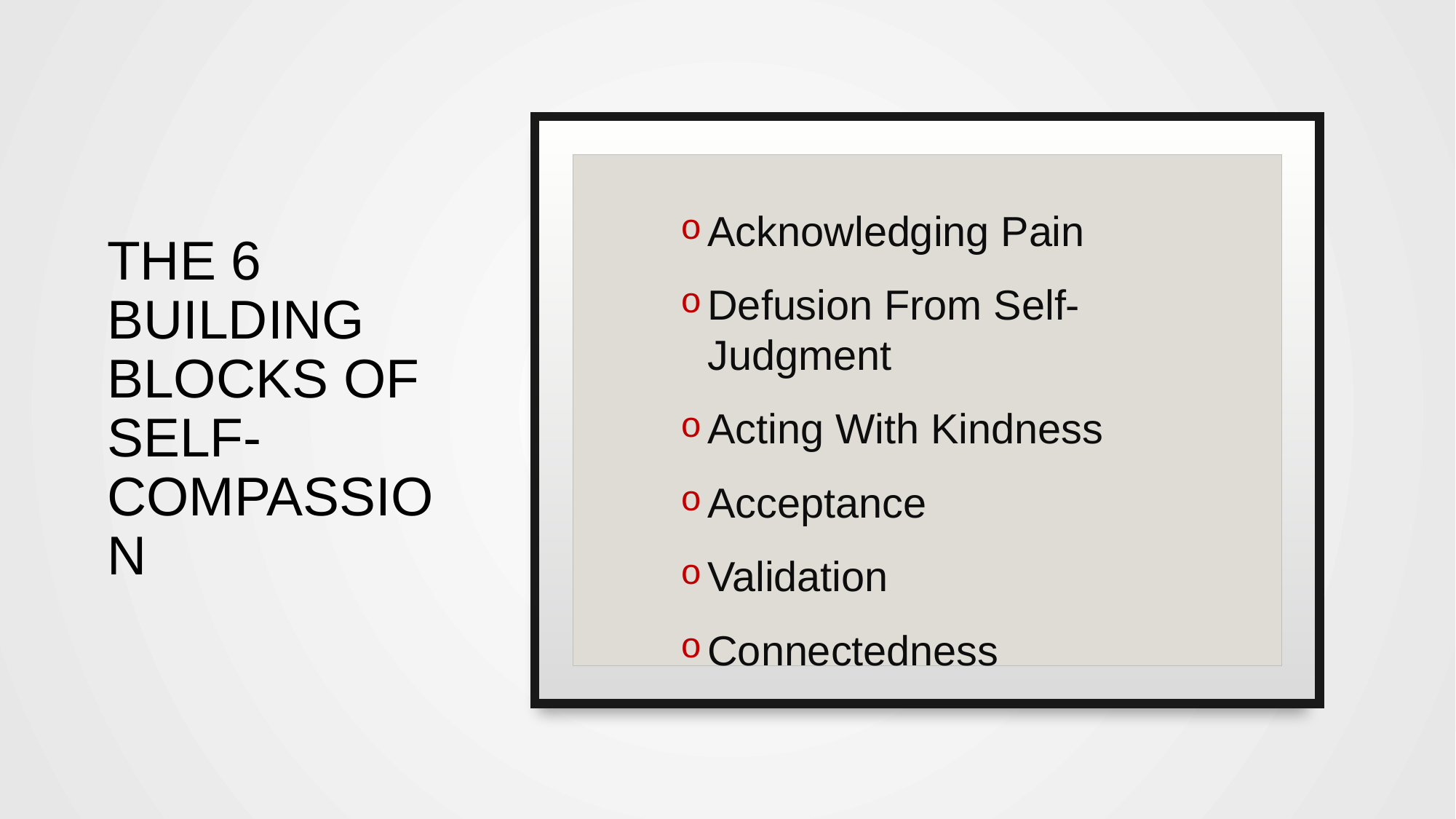

# The 6 building blocks of self-compassion

Acknowledging Pain
Defusion From Self-Judgment
Acting With Kindness
Acceptance
Validation
Connectedness